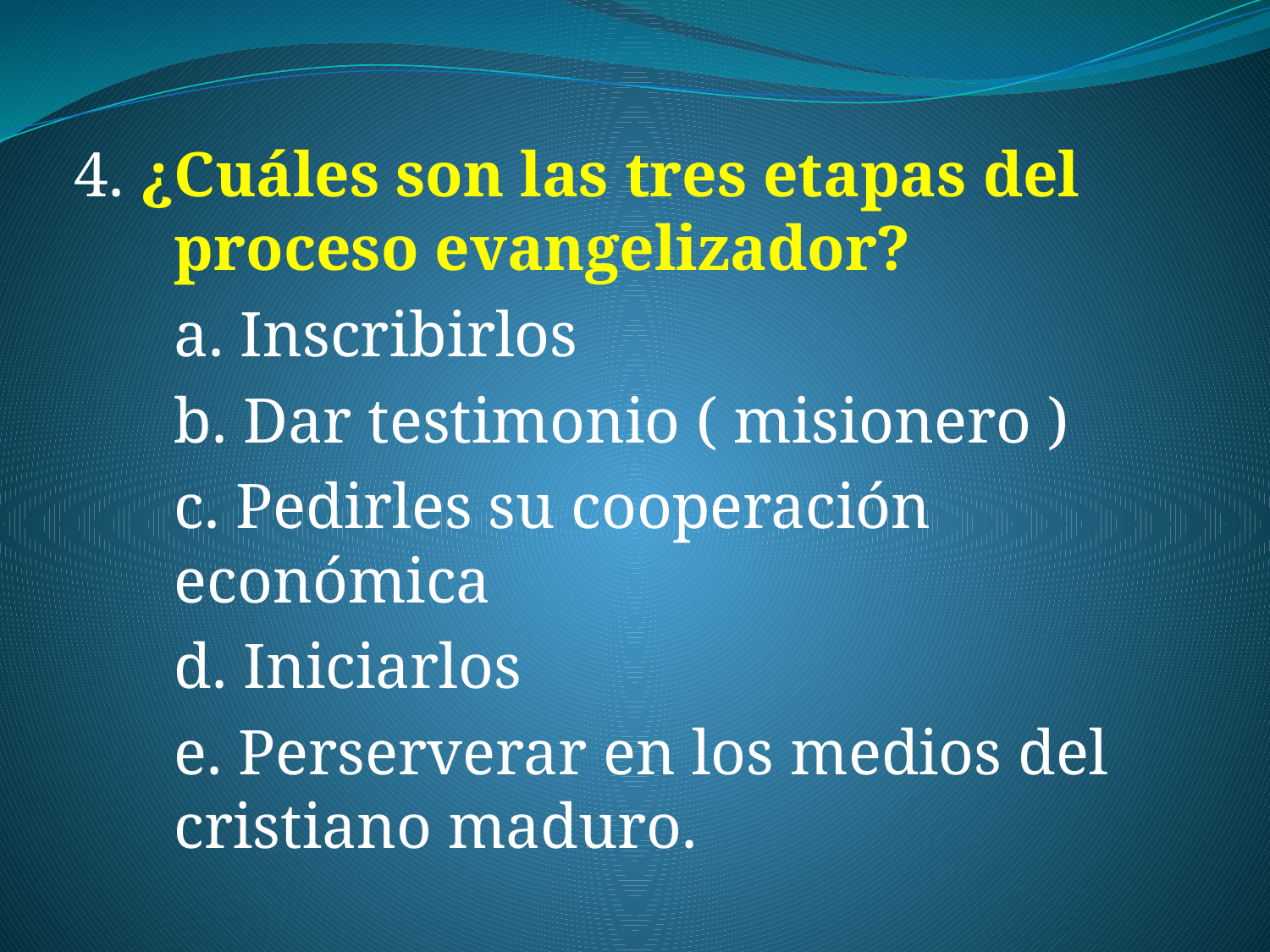

4. ¿Cuáles son las tres etapas del 	proceso evangelizador?
	a. Inscribirlos
	b. Dar testimonio ( misionero )
	c. Pedirles su cooperación económica
	d. Iniciarlos
	e. Perserverar en los medios del cristiano maduro.